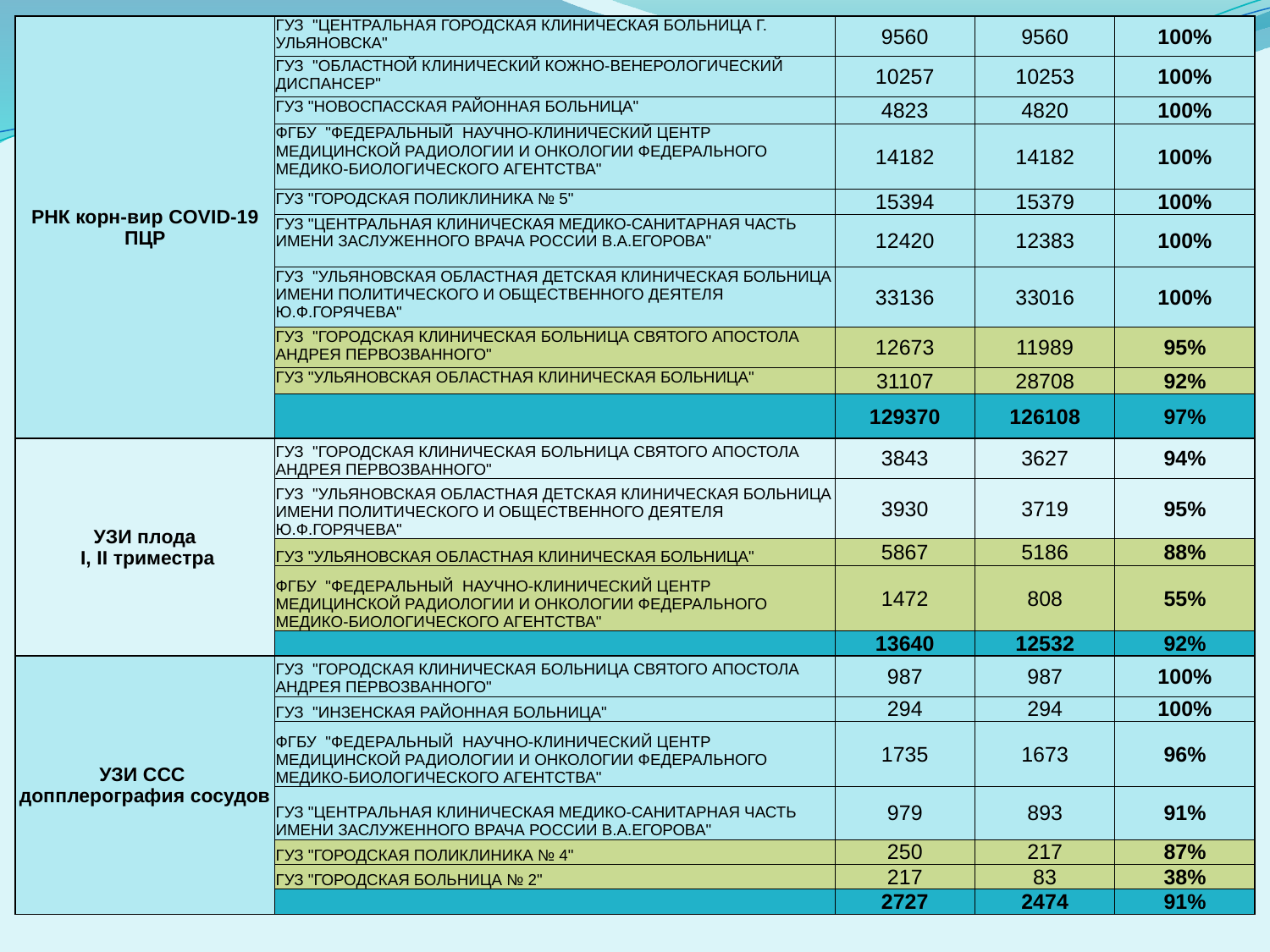

| РНК корн-вир COVID-19 ПЦР | ГУЗ "ЦЕНТРАЛЬНАЯ ГОРОДСКАЯ КЛИНИЧЕСКАЯ БОЛЬНИЦА Г. УЛЬЯНОВСКА" | 9560 | 9560 | 100% |
| --- | --- | --- | --- | --- |
|  | ГУЗ "ОБЛАСТНОЙ КЛИНИЧЕСКИЙ КОЖНО-ВЕНЕРОЛОГИЧЕСКИЙ ДИСПАНСЕР" | 10257 | 10253 | 100% |
|  | ГУЗ "НОВОСПАССКАЯ РАЙОННАЯ БОЛЬНИЦА" | 4823 | 4820 | 100% |
|  | ФГБУ "ФЕДЕРАЛЬНЫЙ НАУЧНО-КЛИНИЧЕСКИЙ ЦЕНТР МЕДИЦИНСКОЙ РАДИОЛОГИИ И ОНКОЛОГИИ ФЕДЕРАЛЬНОГО МЕДИКО-БИОЛОГИЧЕСКОГО АГЕНТСТВА" | 14182 | 14182 | 100% |
|  | ГУЗ "ГОРОДСКАЯ ПОЛИКЛИНИКА № 5" | 15394 | 15379 | 100% |
|  | ГУЗ "ЦЕНТРАЛЬНАЯ КЛИНИЧЕСКАЯ МЕДИКО-САНИТАРНАЯ ЧАСТЬ ИМЕНИ ЗАСЛУЖЕННОГО ВРАЧА РОССИИ В.А.ЕГОРОВА" | 12420 | 12383 | 100% |
|  | ГУЗ "УЛЬЯНОВСКАЯ ОБЛАСТНАЯ ДЕТСКАЯ КЛИНИЧЕСКАЯ БОЛЬНИЦА ИМЕНИ ПОЛИТИЧЕСКОГО И ОБЩЕСТВЕННОГО ДЕЯТЕЛЯ Ю.Ф.ГОРЯЧЕВА" | 33136 | 33016 | 100% |
|  | ГУЗ "ГОРОДСКАЯ КЛИНИЧЕСКАЯ БОЛЬНИЦА СВЯТОГО АПОСТОЛА АНДРЕЯ ПЕРВОЗВАННОГО" | 12673 | 11989 | 95% |
|  | ГУЗ "УЛЬЯНОВСКАЯ ОБЛАСТНАЯ КЛИНИЧЕСКАЯ БОЛЬНИЦА" | 31107 | 28708 | 92% |
|  |  | 129370 | 126108 | 97% |
| УЗИ плода I, II триместра | ГУЗ "ГОРОДСКАЯ КЛИНИЧЕСКАЯ БОЛЬНИЦА СВЯТОГО АПОСТОЛА АНДРЕЯ ПЕРВОЗВАННОГО" | 3843 | 3627 | 94% |
|  | ГУЗ "УЛЬЯНОВСКАЯ ОБЛАСТНАЯ ДЕТСКАЯ КЛИНИЧЕСКАЯ БОЛЬНИЦА ИМЕНИ ПОЛИТИЧЕСКОГО И ОБЩЕСТВЕННОГО ДЕЯТЕЛЯ Ю.Ф.ГОРЯЧЕВА" | 3930 | 3719 | 95% |
|  | ГУЗ "УЛЬЯНОВСКАЯ ОБЛАСТНАЯ КЛИНИЧЕСКАЯ БОЛЬНИЦА" | 5867 | 5186 | 88% |
|  | ФГБУ "ФЕДЕРАЛЬНЫЙ НАУЧНО-КЛИНИЧЕСКИЙ ЦЕНТР МЕДИЦИНСКОЙ РАДИОЛОГИИ И ОНКОЛОГИИ ФЕДЕРАЛЬНОГО МЕДИКО-БИОЛОГИЧЕСКОГО АГЕНТСТВА" | 1472 | 808 | 55% |
|  |  | 13640 | 12532 | 92% |
| УЗИ ССС допплерография сосудов | ГУЗ "ГОРОДСКАЯ КЛИНИЧЕСКАЯ БОЛЬНИЦА СВЯТОГО АПОСТОЛА АНДРЕЯ ПЕРВОЗВАННОГО" | 987 | 987 | 100% |
|  | ГУЗ "ИНЗЕНСКАЯ РАЙОННАЯ БОЛЬНИЦА" | 294 | 294 | 100% |
|  | ФГБУ "ФЕДЕРАЛЬНЫЙ НАУЧНО-КЛИНИЧЕСКИЙ ЦЕНТР МЕДИЦИНСКОЙ РАДИОЛОГИИ И ОНКОЛОГИИ ФЕДЕРАЛЬНОГО МЕДИКО-БИОЛОГИЧЕСКОГО АГЕНТСТВА" | 1735 | 1673 | 96% |
|  | ГУЗ "ЦЕНТРАЛЬНАЯ КЛИНИЧЕСКАЯ МЕДИКО-САНИТАРНАЯ ЧАСТЬ ИМЕНИ ЗАСЛУЖЕННОГО ВРАЧА РОССИИ В.А.ЕГОРОВА" | 979 | 893 | 91% |
|  | ГУЗ "ГОРОДСКАЯ ПОЛИКЛИНИКА № 4" | 250 | 217 | 87% |
|  | ГУЗ "ГОРОДСКАЯ БОЛЬНИЦА № 2" | 217 | 83 | 38% |
|  |  | 2727 | 2474 | 91% |